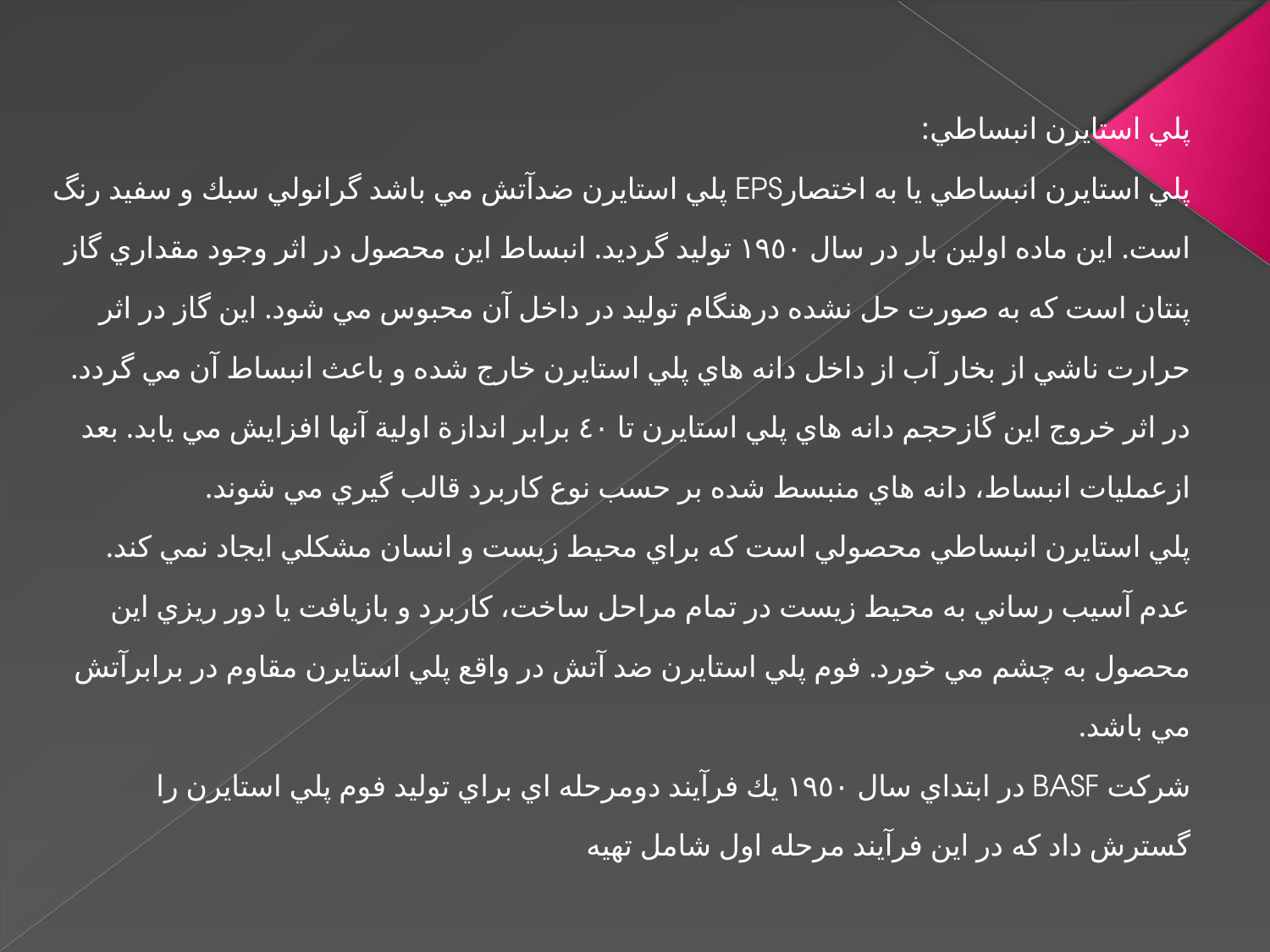

پلي استايرن انبساطي:
پلي استايرن انبساطي يا به اختصارEPS پلي استايرن ضدآتش مي باشد گرانولي سبك و سفيد رنگ است. اين ماده اولين بار در سال ١٩٥٠ توليد گرديد. انبساط اين محصول در اثر وجود مقداري گاز پنتان است كه به صورت حل نشده درهنگام توليد در داخل آن محبوس مي شود. اين گاز در اثر حرارت ناشي از بخار آب از داخل دانه هاي پلي استايرن خارج شده و باعث انبساط آن مي گردد. در اثر خروج اين گازحجم دانه هاي پلي استايرن تا ٤٠ برابر اندازة اولية آنها افزايش مي يابد. بعد ازعمليات انبساط، دانه هاي منبسط شده بر حسب نوع كاربرد قالب گيري مي شوند.
پلي استايرن انبساطي محصولي است كه براي محيط زيست و انسان مشكلي ايجاد نمي كند. عدم آسيب رساني به محيط زيست در تمام مراحل ساخت، كاربرد و بازيافت يا دور ريزي اين محصول به چشم مي خورد. فوم پلي استايرن ضد آتش در واقع پلي استايرن مقاوم در برابرآتش مي باشد.
شركت BASF در ابتداي سال ١٩٥٠ يك فرآيند دومرحله اي براي توليد فوم پلي استايرن را گسترش داد كه در اين فرآيند مرحله اول شامل تهيه